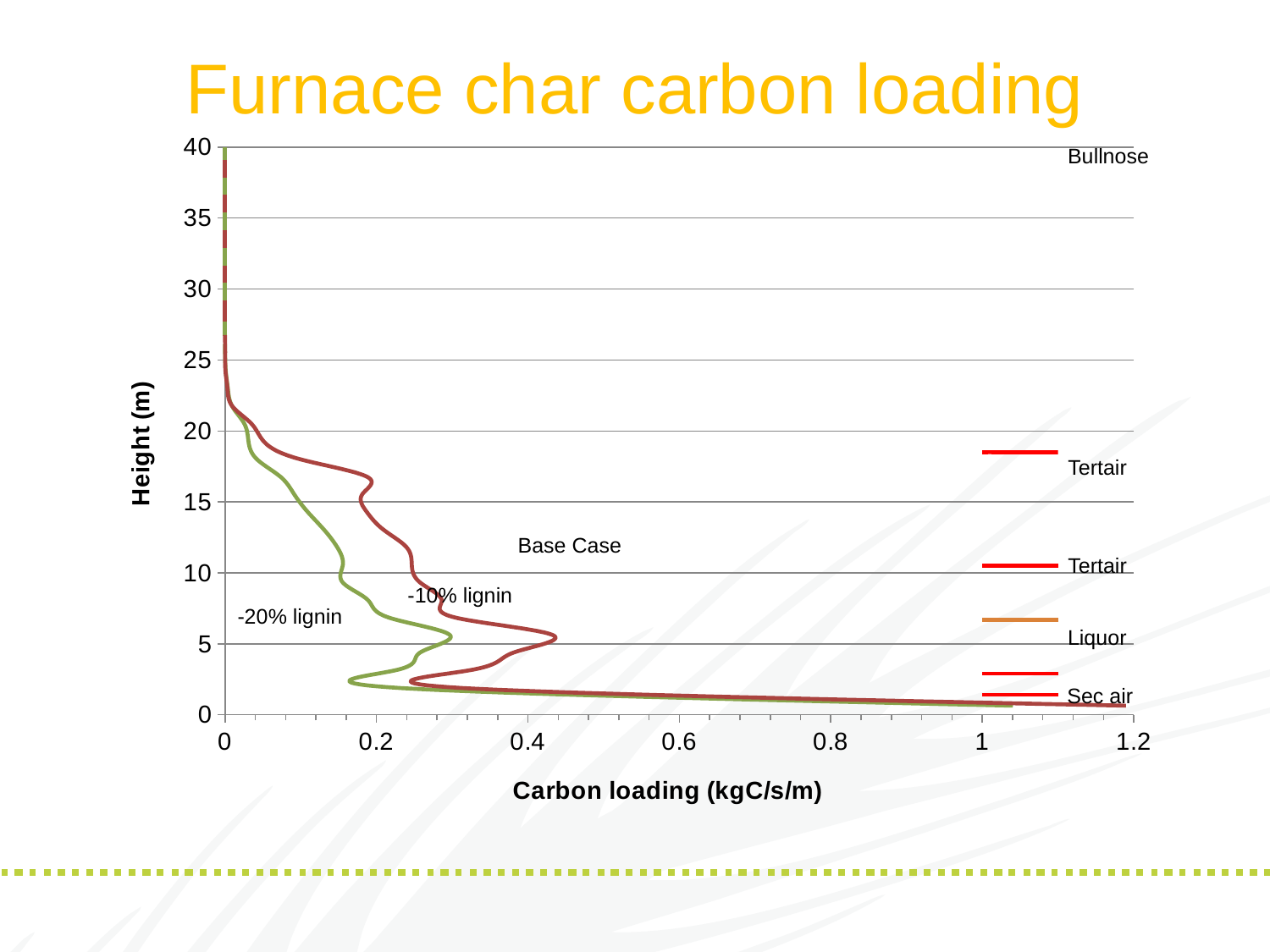

# Furnace char carbon loading

### Chart

| Category |  |  |  |  |  |  |  |  |
|---|---|---|---|---|---|---|---|---|
Bullnose
Tertair
Base Case
Tertair
-10% lignin
-20% lignin
Liquor
Sec air